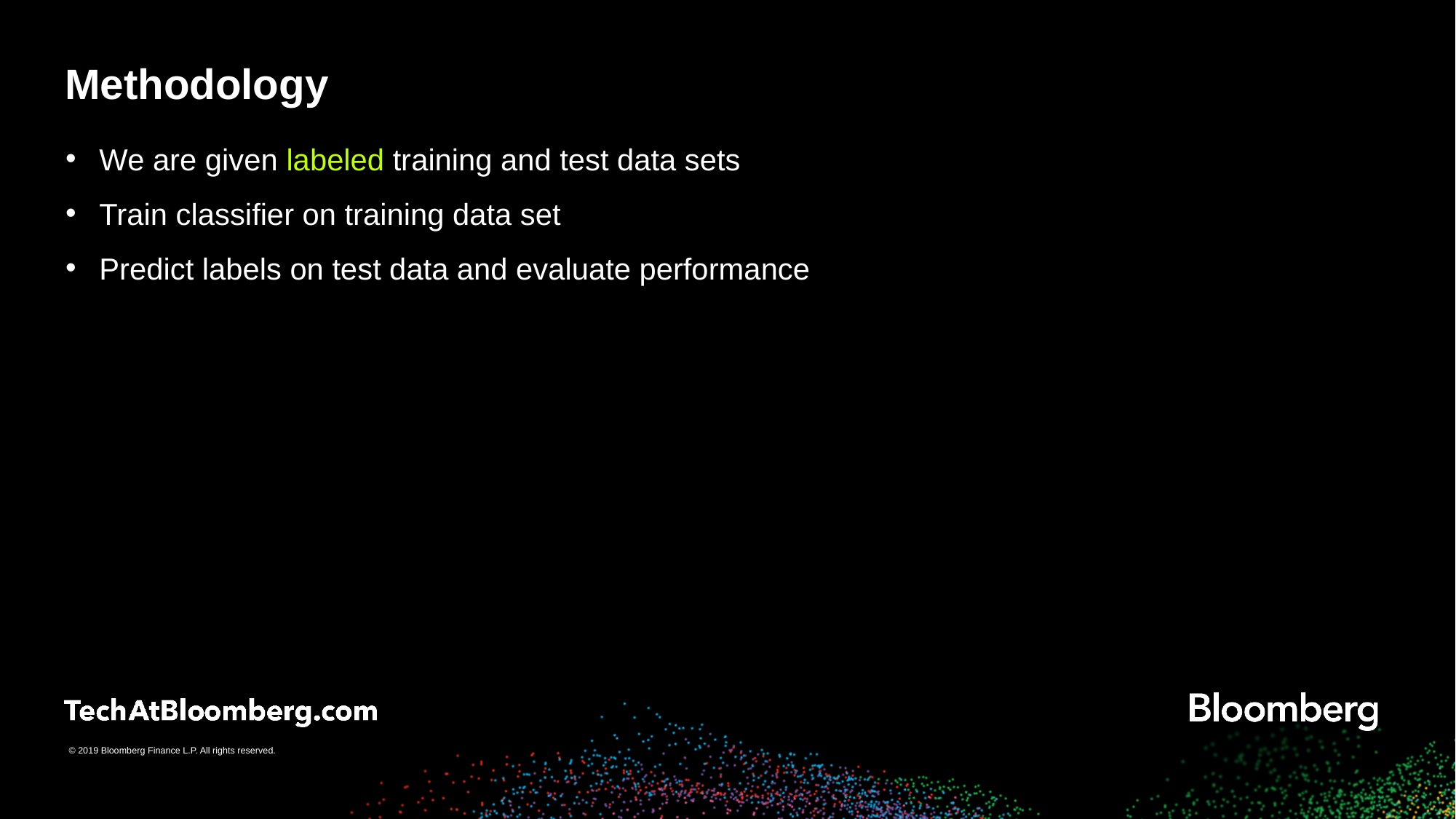

# Methodology
We are given labeled training and test data sets
Train classifier on training data set
Predict labels on test data and evaluate performance